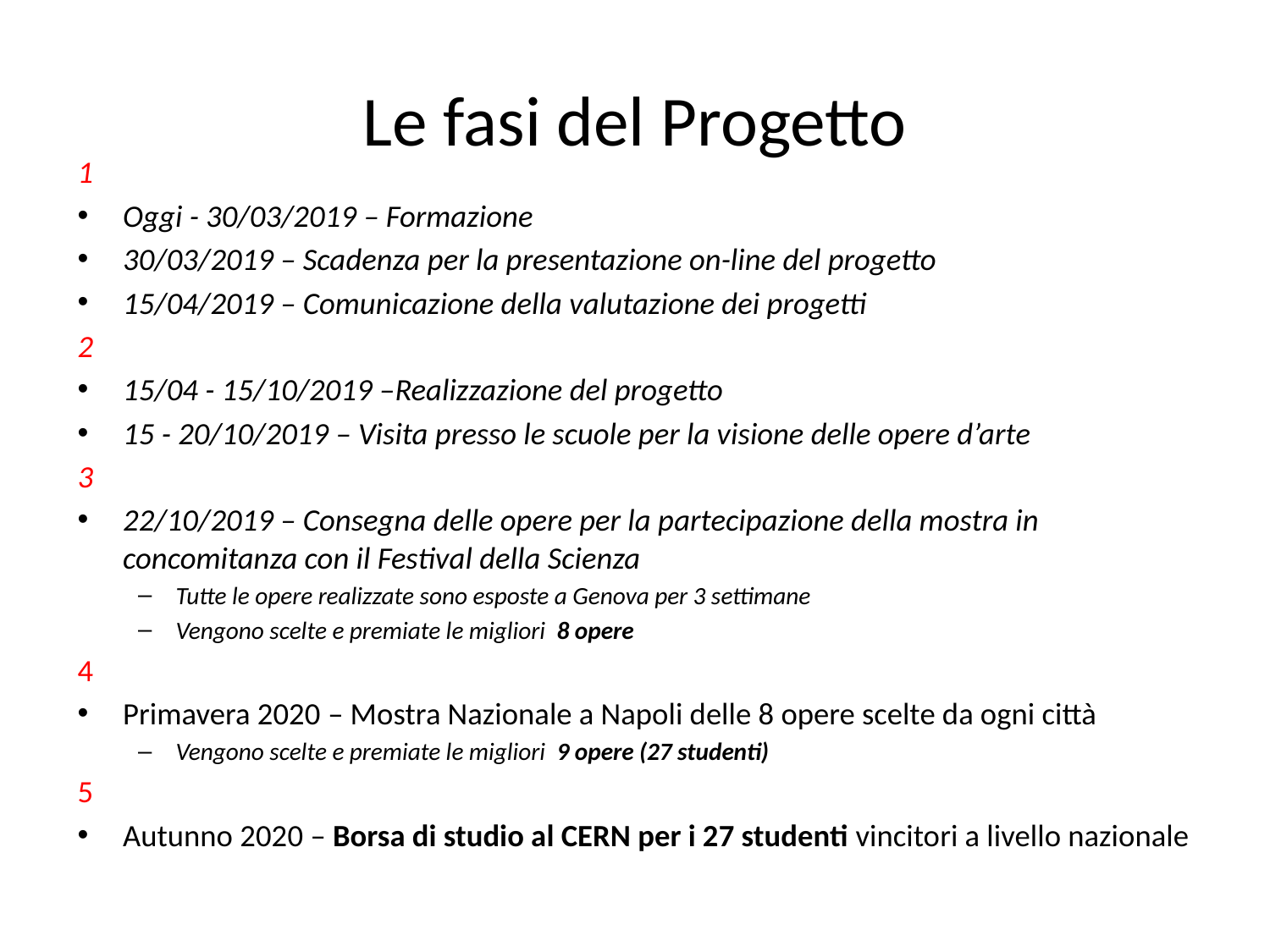

# Le fasi del Progetto
1
Oggi - 30/03/2019 – Formazione
30/03/2019 – Scadenza per la presentazione on-line del progetto
15/04/2019 – Comunicazione della valutazione dei progetti
2
15/04 - 15/10/2019 –Realizzazione del progetto
15 - 20/10/2019 – Visita presso le scuole per la visione delle opere d’arte
3
22/10/2019 – Consegna delle opere per la partecipazione della mostra in concomitanza con il Festival della Scienza
Tutte le opere realizzate sono esposte a Genova per 3 settimane
Vengono scelte e premiate le migliori  8 opere
4
Primavera 2020 – Mostra Nazionale a Napoli delle 8 opere scelte da ogni città
Vengono scelte e premiate le migliori  9 opere (27 studenti)
5
Autunno 2020 – Borsa di studio al CERN per i 27 studenti vincitori a livello nazionale